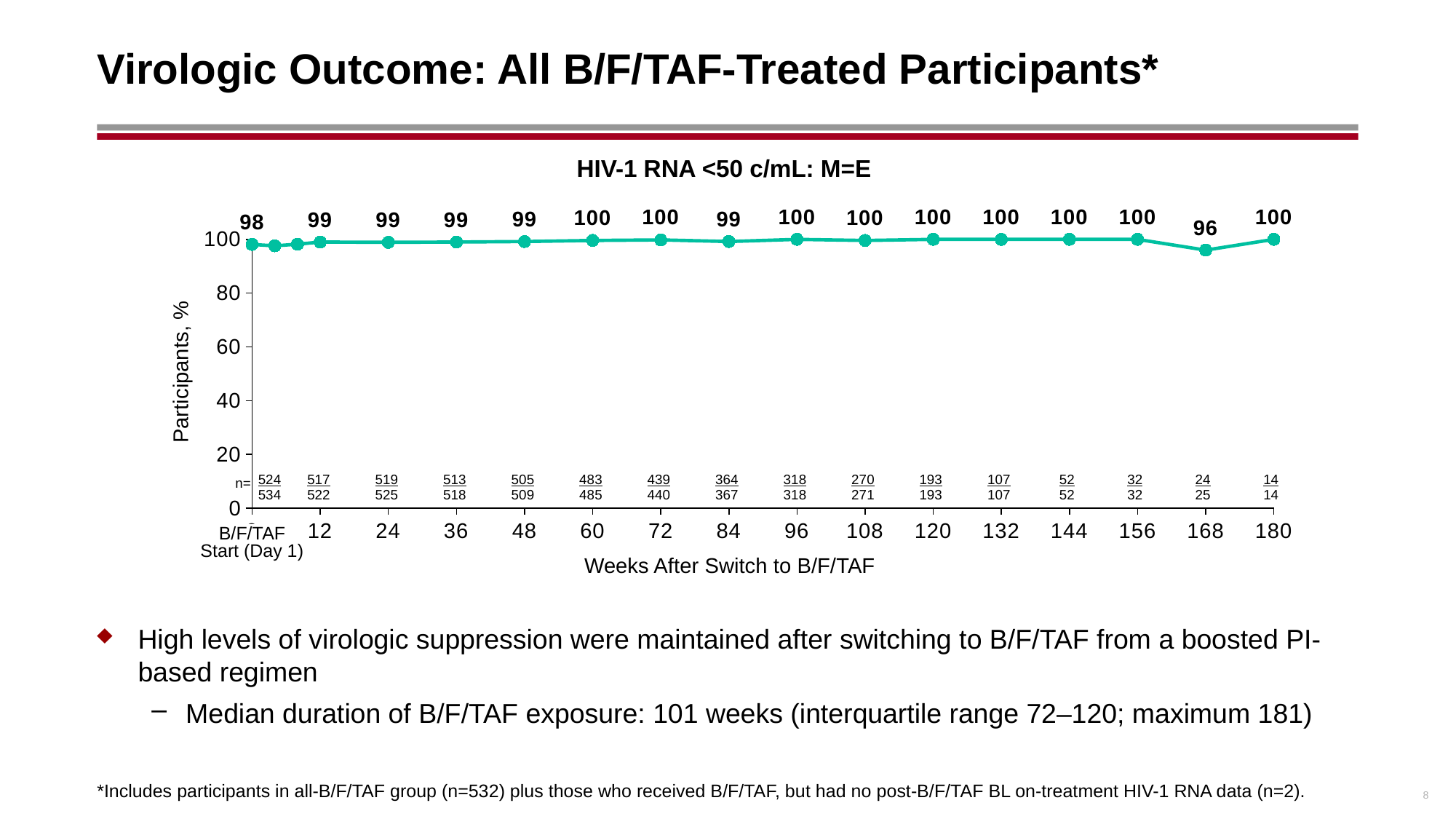

# Virologic Outcome: All B/F/TAF-Treated Participants*
HIV-1 RNA <50 c/mL: M=E

### Chart

| Category | B/F/TAF |
|---|---|
Participants, %
| n= | 524 534 | 517 522 | 519 525 | 513 518 | 505 509 | 483 485 | 439 440 | 364 367 | 318 318 | 270 271 | 193 193 | 107 107 | 52 52 | 32 32 | 24 25 | 14 14 |
| --- | --- | --- | --- | --- | --- | --- | --- | --- | --- | --- | --- | --- | --- | --- | --- | --- |
B/F/TAF
Start (Day 1)
Weeks After Switch to B/F/TAF
High levels of virologic suppression were maintained after switching to B/F/TAF from a boosted PI-based regimen
Median duration of B/F/TAF exposure: 101 weeks (interquartile range 72–120; maximum 181)
*Includes participants in all-B/F/TAF group (n=532) plus those who received B/F/TAF, but had no post-B/F/TAF BL on-treatment HIV-1 RNA data (n=2).
8